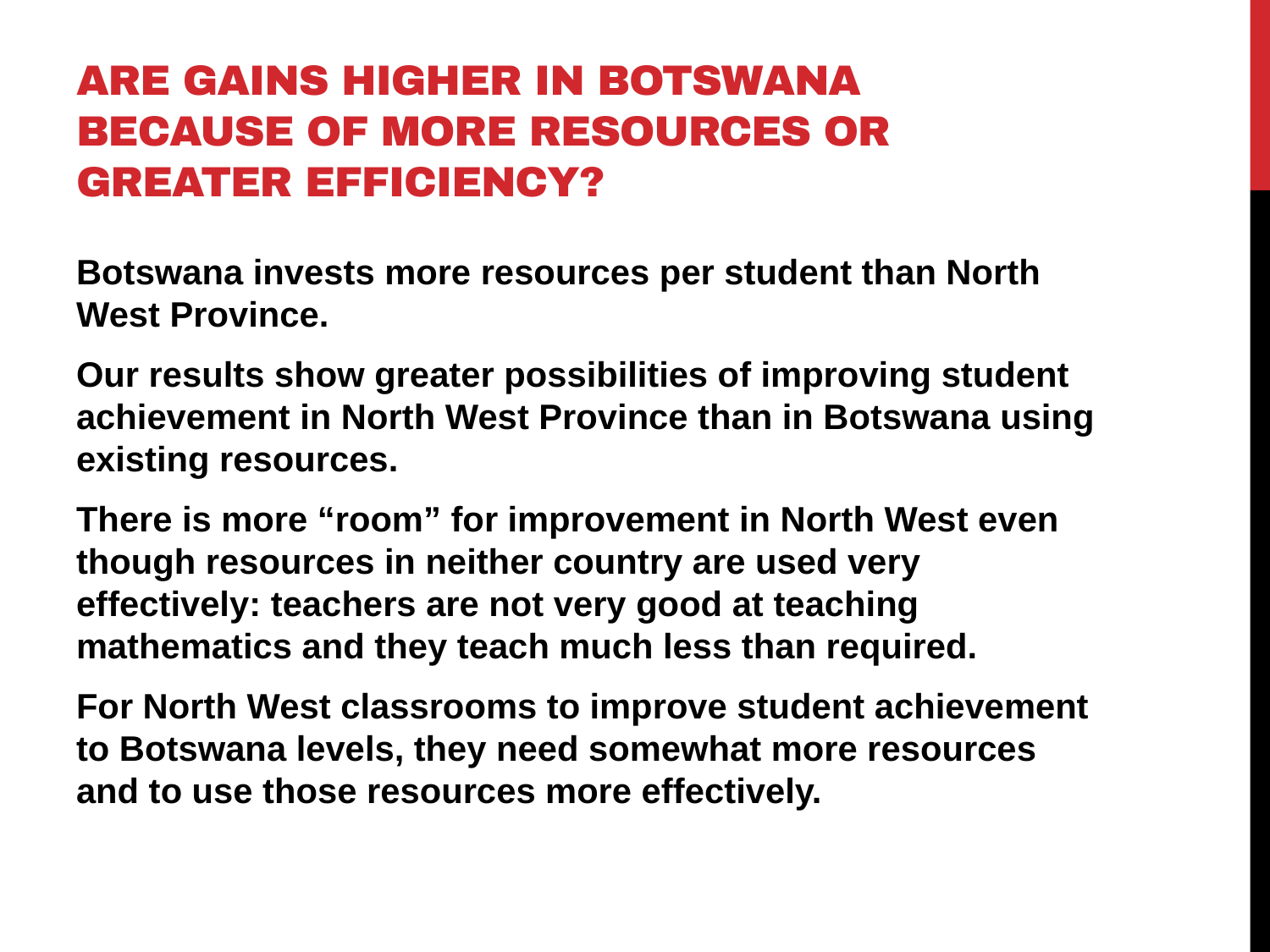

# Are Gains Higher in Botswana because of More Resources or Greater Efficiency?
Botswana invests more resources per student than North West Province.
Our results show greater possibilities of improving student achievement in North West Province than in Botswana using existing resources.
There is more “room” for improvement in North West even though resources in neither country are used very effectively: teachers are not very good at teaching mathematics and they teach much less than required.
For North West classrooms to improve student achievement to Botswana levels, they need somewhat more resources and to use those resources more effectively.